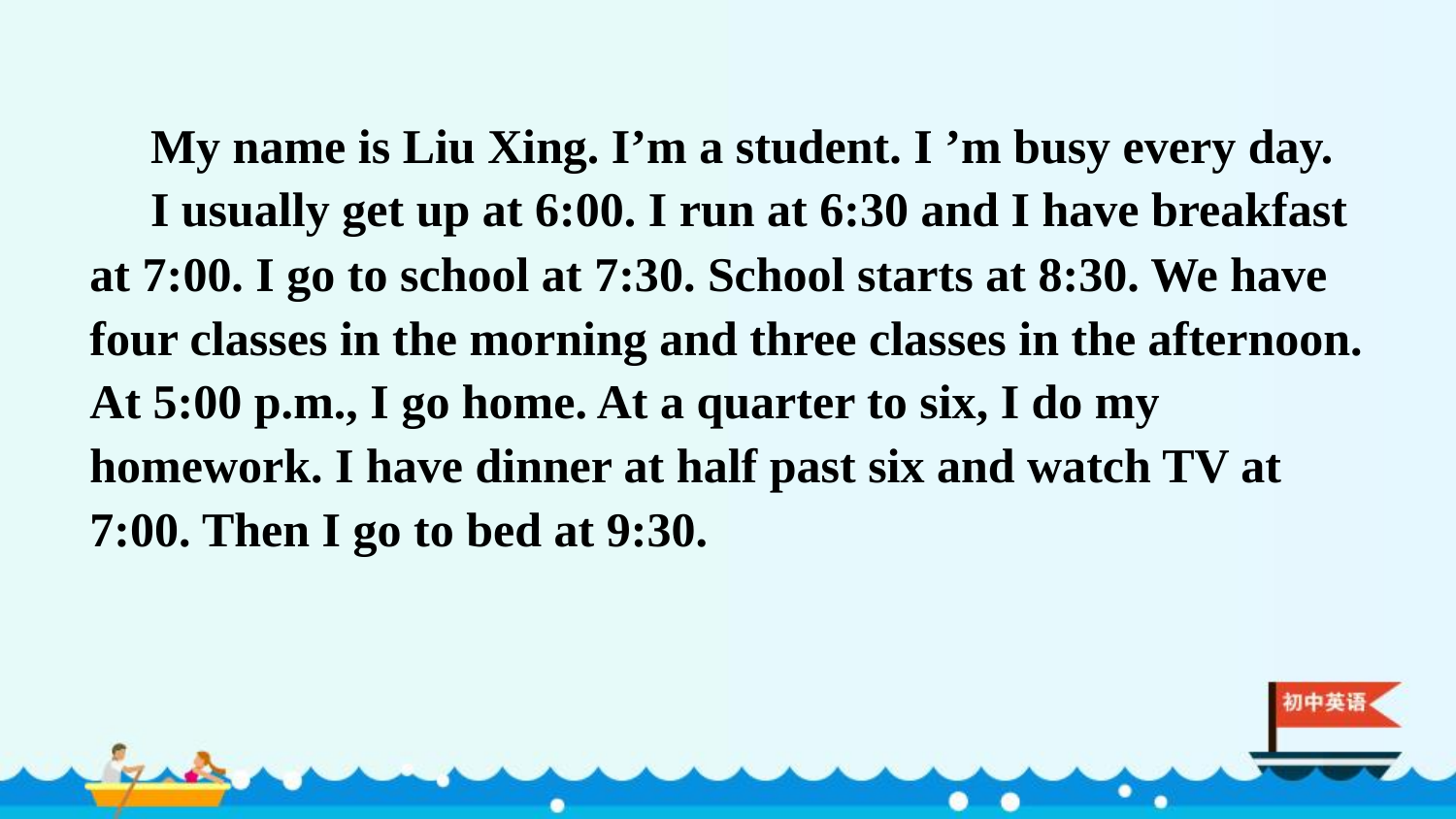

My name is Liu Xing. I’m a student. I ’m busy every day.
     I usually get up at 6:00. I run at 6:30 and I have breakfast at 7:00. I go to school at 7:30. School starts at 8:30. We have four classes in the morning and three classes in the afternoon. At 5:00 p.m., I go home. At a quarter to six, I do my homework. I have dinner at half past six and watch TV at 7:00. Then I go to bed at 9:30.